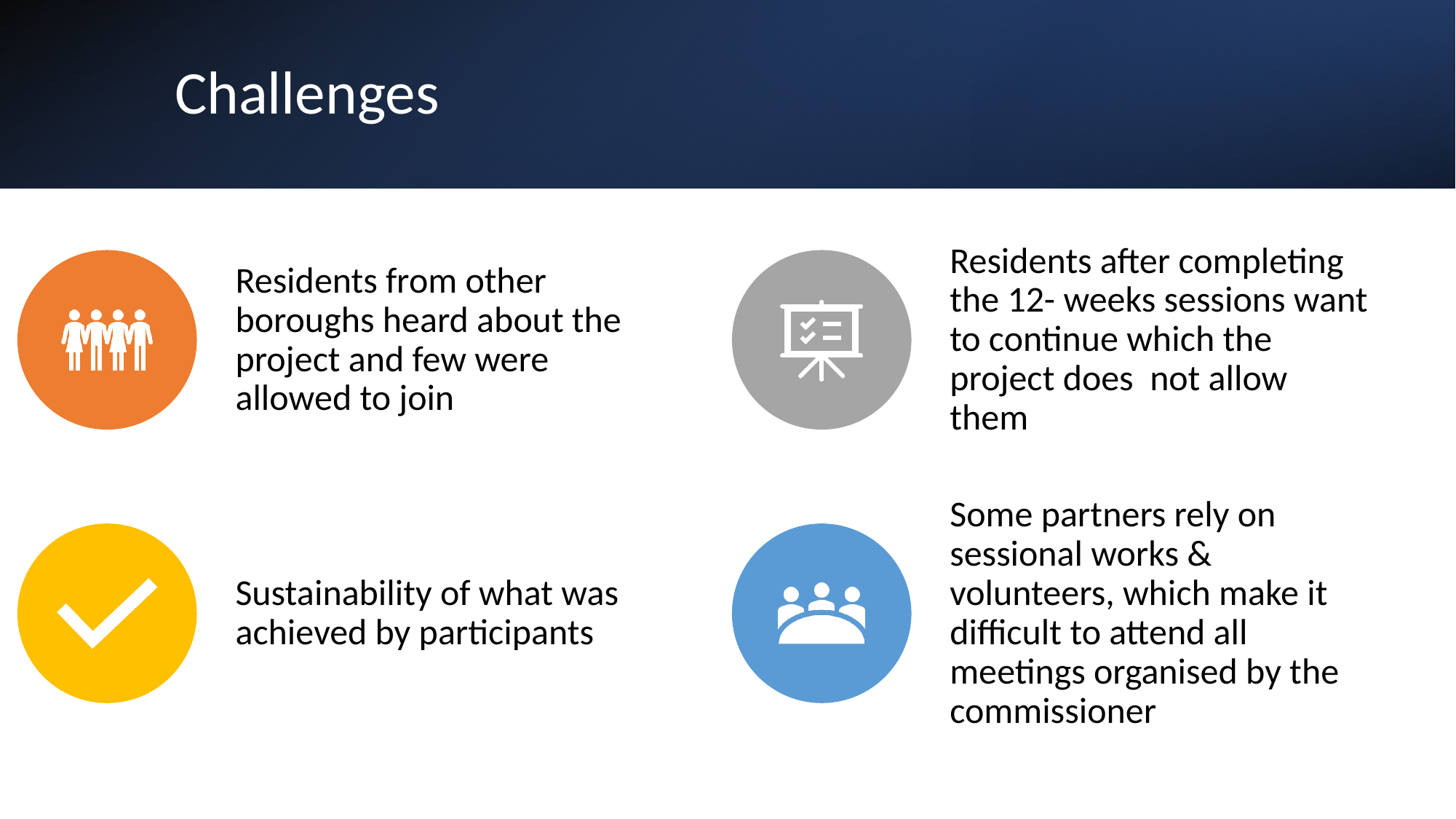

# Challenges
Residents from other boroughs heard about the project and few were allowed to join
Residents after completing the 12- weeks sessions want to continue which the project does  not allow them
Sustainability of what was achieved by participants
Some partners rely on sessional works & volunteers, which make it difficult to attend all meetings organised by the commissioner